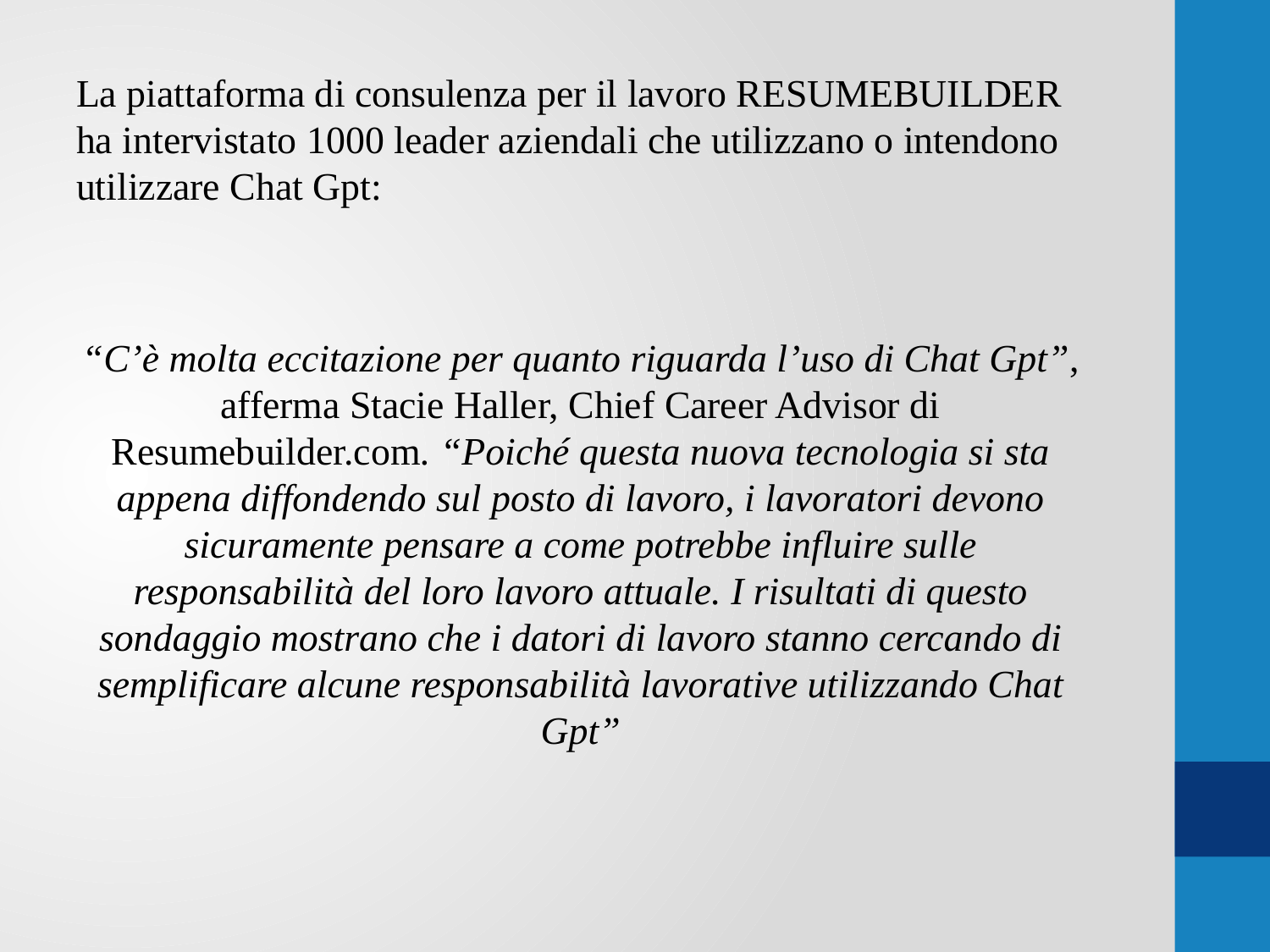

La piattaforma di consulenza per il lavoro RESUMEBUILDER ha intervistato 1000 leader aziendali che utilizzano o intendono utilizzare Chat Gpt:
“C’è molta eccitazione per quanto riguarda l’uso di Chat Gpt”, afferma Stacie Haller, Chief Career Advisor di Resumebuilder.com. “Poiché questa nuova tecnologia si sta appena diffondendo sul posto di lavoro, i lavoratori devono sicuramente pensare a come potrebbe influire sulle responsabilità del loro lavoro attuale. I risultati di questo sondaggio mostrano che i datori di lavoro stanno cercando di semplificare alcune responsabilità lavorative utilizzando Chat Gpt”